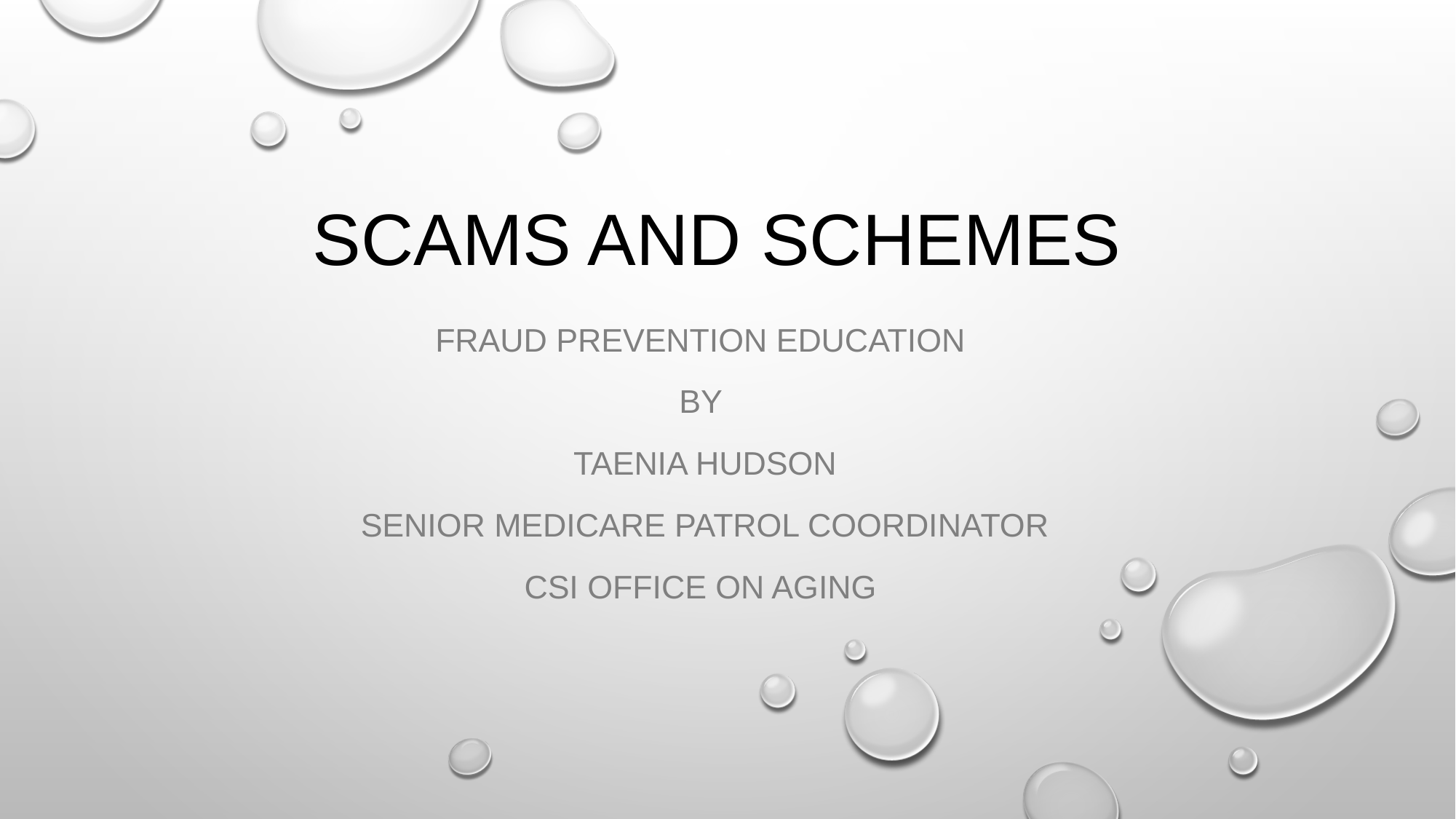

# Scams and Schemes
Fraud Prevention education
By
Taenia Hudson
Senior Medicare Patrol coordinator
CSI Office on Aging